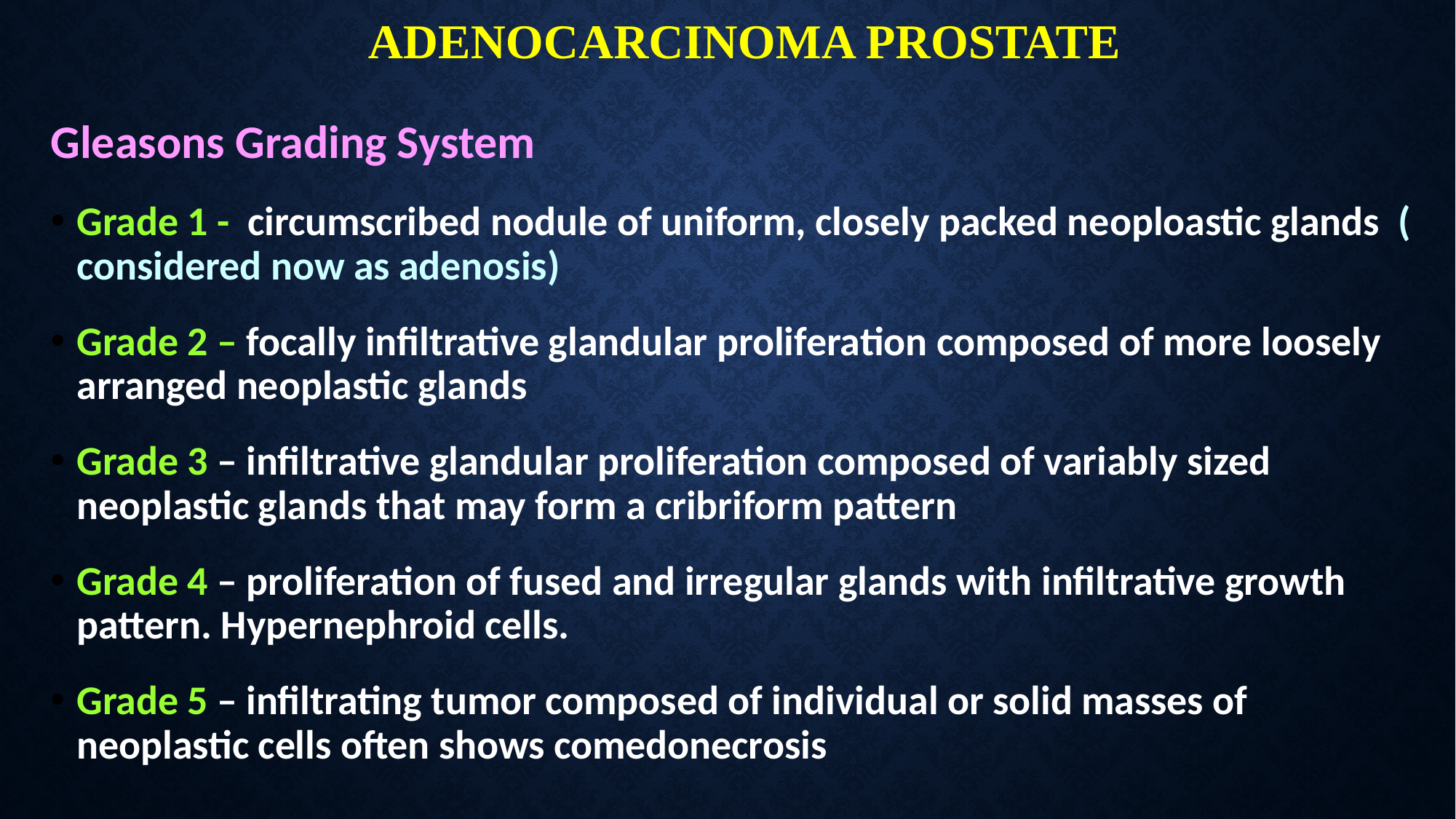

# ADENOCARCINOMA PROSTATE
Gleasons Grading System
Grade 1 -  circumscribed nodule of uniform, closely packed neoploastic glands  ( considered now as adenosis)
Grade 2 – focally infiltrative glandular proliferation composed of more loosely arranged neoplastic glands
Grade 3 – infiltrative glandular proliferation composed of variably sized neoplastic glands that may form a cribriform pattern
Grade 4 – proliferation of fused and irregular glands with infiltrative growth pattern. Hypernephroid cells.
Grade 5 – infiltrating tumor composed of individual or solid masses of neoplastic cells often shows comedonecrosis